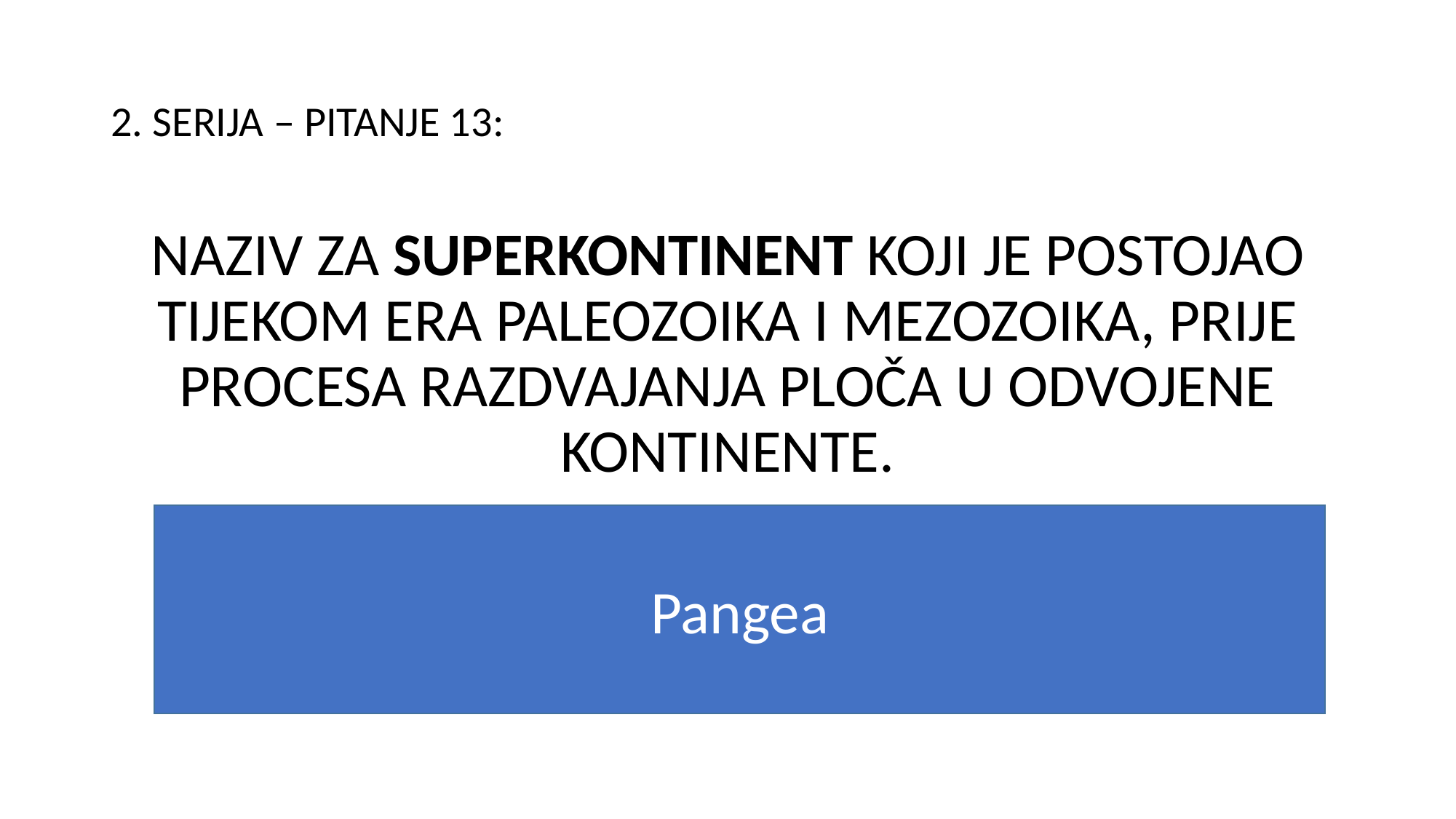

# 2. SERIJA – PITANJE 13:
NAZIV ZA SUPERKONTINENT KOJI JE POSTOJAO TIJEKOM ERA PALEOZOIKA I MEZOZOIKA, PRIJE PROCESA RAZDVAJANJA PLOČA U ODVOJENE KONTINENTE.
Pangea